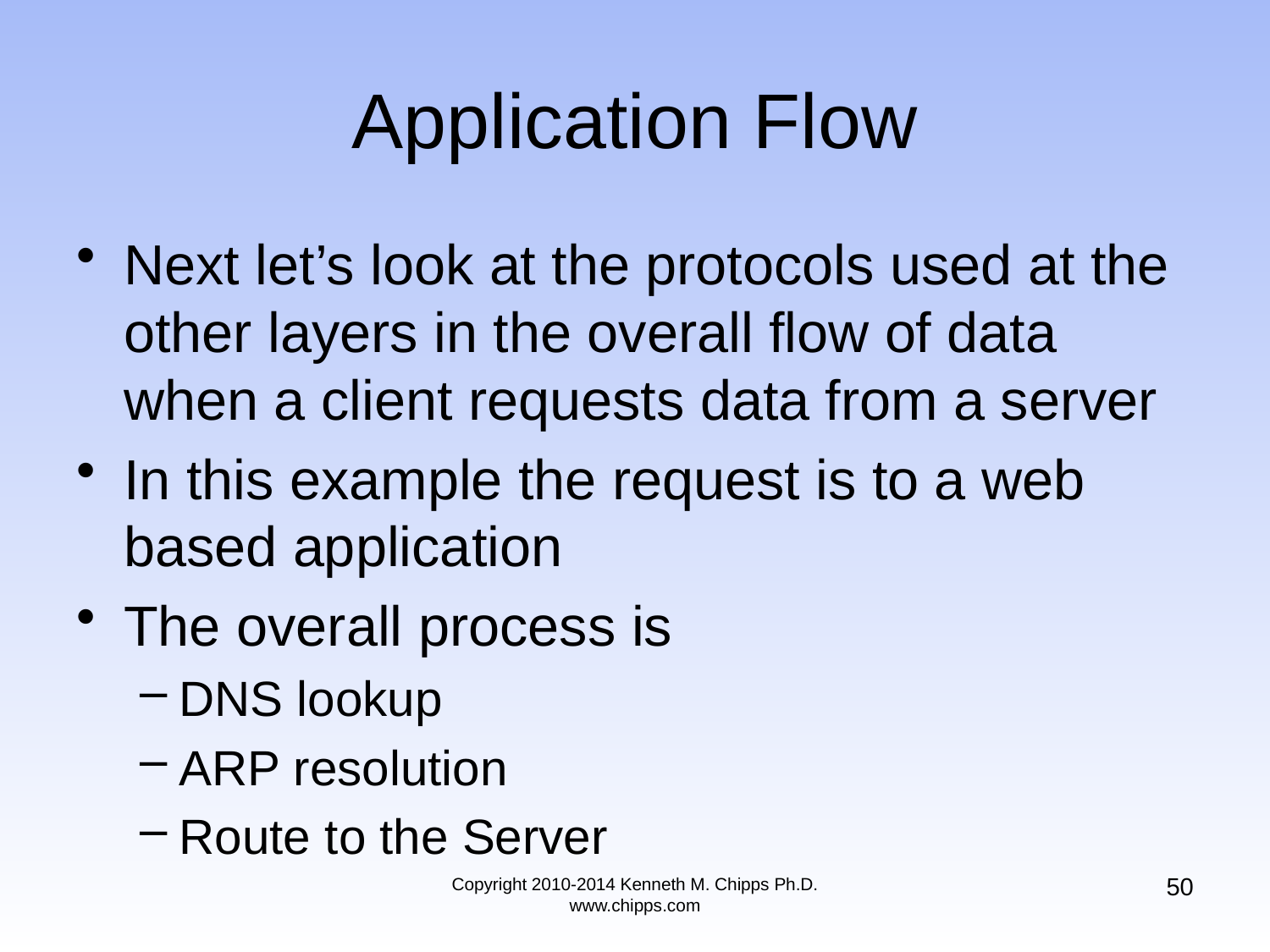

# Application Flow
Next let’s look at the protocols used at the other layers in the overall flow of data when a client requests data from a server
In this example the request is to a web based application
The overall process is
DNS lookup
ARP resolution
Route to the Server
50
Copyright 2010-2014 Kenneth M. Chipps Ph.D. www.chipps.com